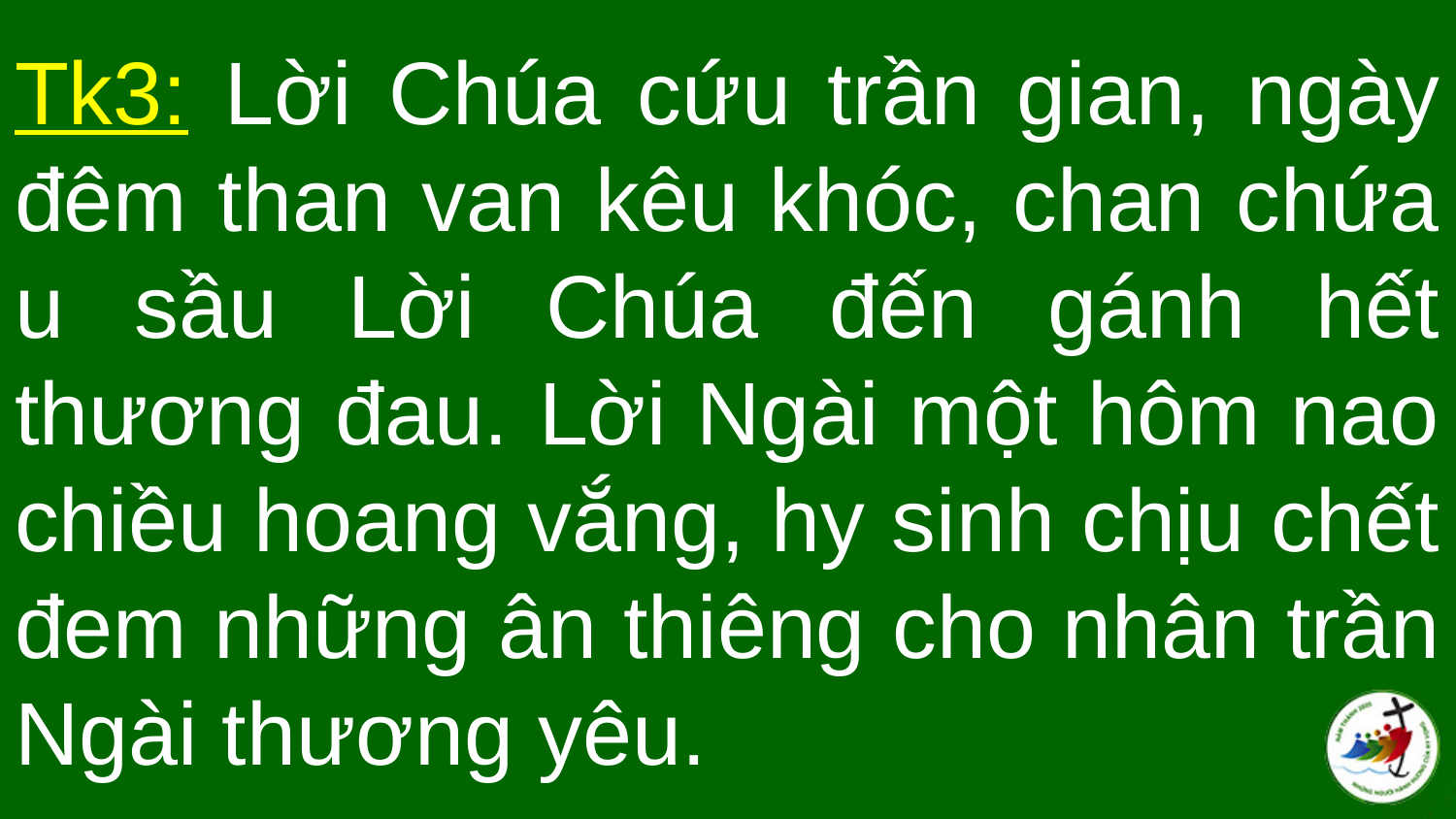

# Tk3: Lời Chúa cứu trần gian, ngày đêm than van kêu khóc, chan chứa u sầu Lời Chúa đến gánh hết thương đau. Lời Ngài một hôm nao chiều hoang vắng, hy sinh chịu chết đem những ân thiêng cho nhân trần Ngài thương yêu.